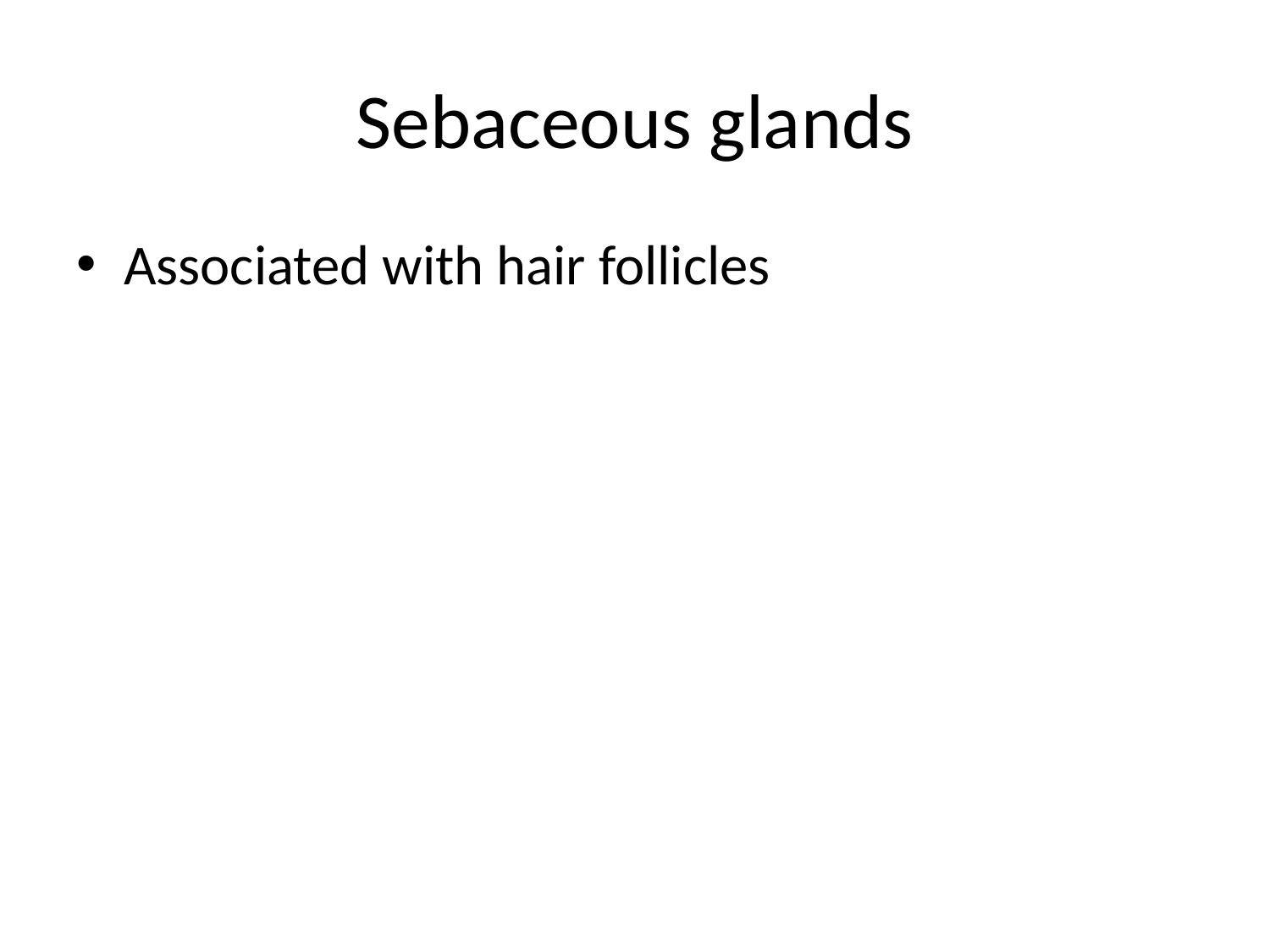

# Sebaceous glands
Associated with hair follicles